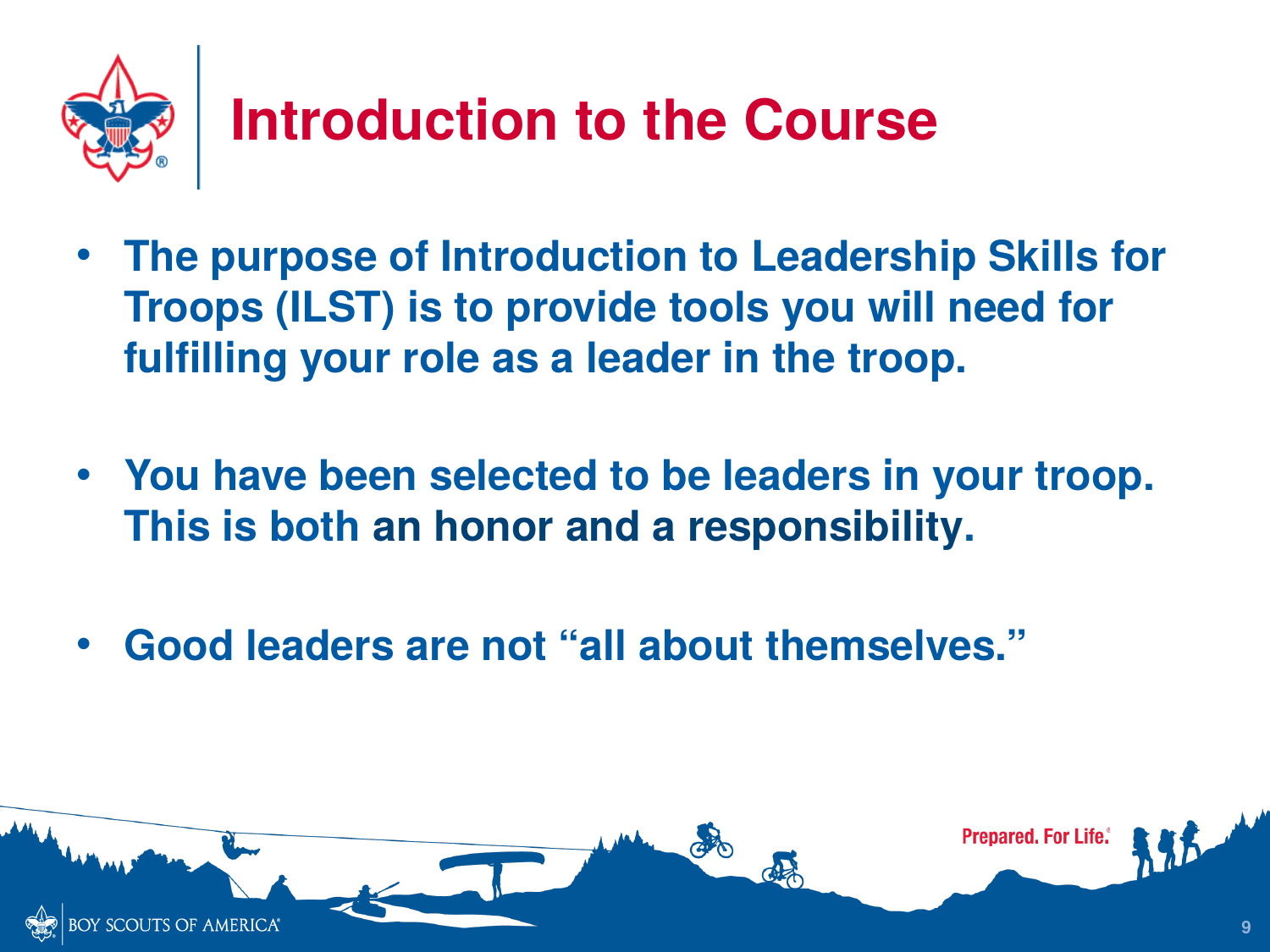

# Introduction to the Course
The purpose of Introduction to Leadership Skills for Troops (ILST) is to provide tools you will need for fulfilling your role as a leader in the troop.

You have been selected to be leaders in your troop. This is both an honor and a responsibility.

Good leaders are not “all about themselves.”
9